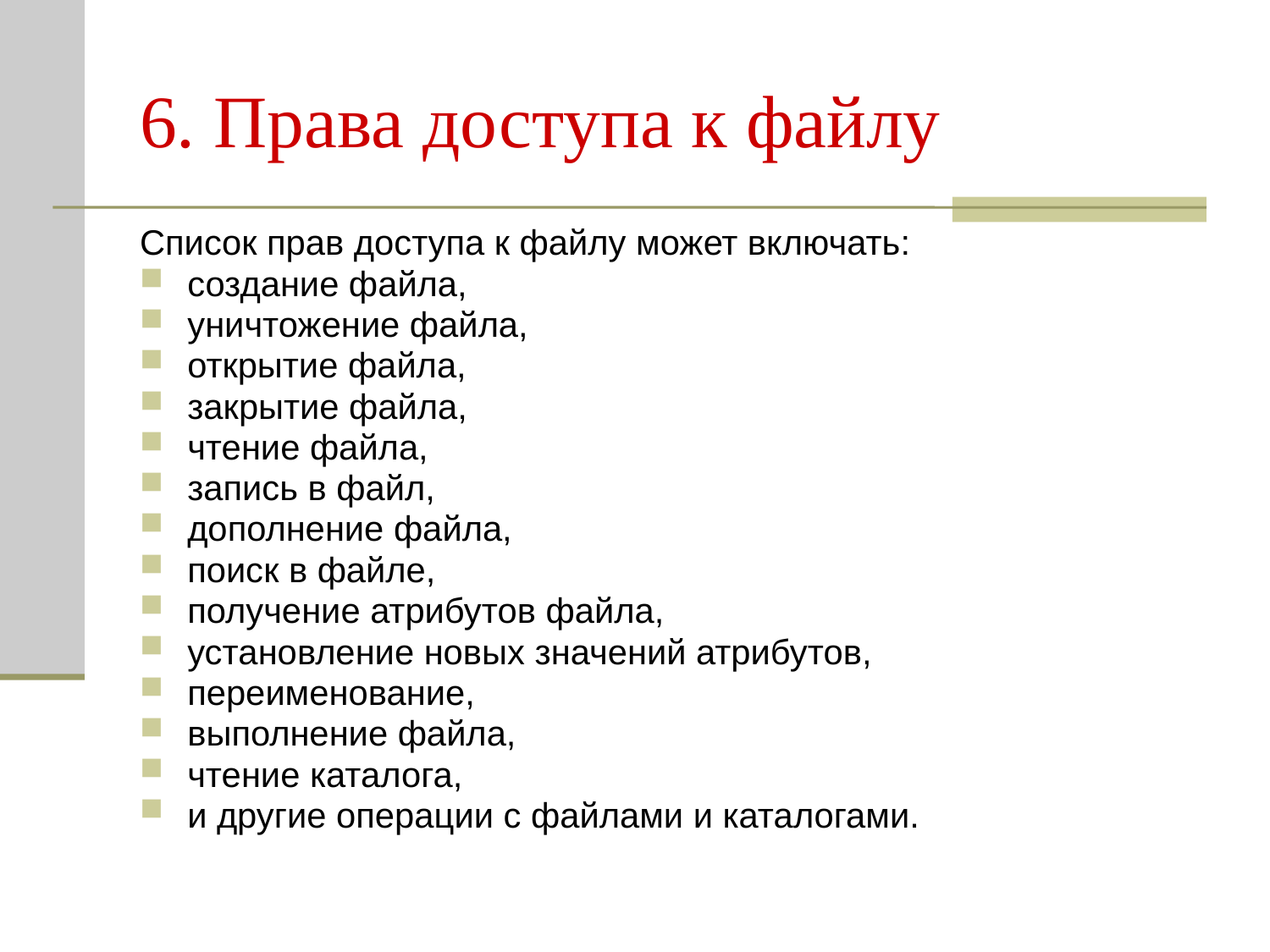

# 6. Права доступа к файлу
Список прав доступа к файлу может включать:
создание файла,
уничтожение файла,
открытие файла,
закрытие файла,
чтение файла,
запись в файл,
дополнение файла,
поиск в файле,
получение атрибутов файла,
установление новых значений атрибутов,
переименование,
выполнение файла,
чтение каталога,
и другие операции с файлами и каталогами.